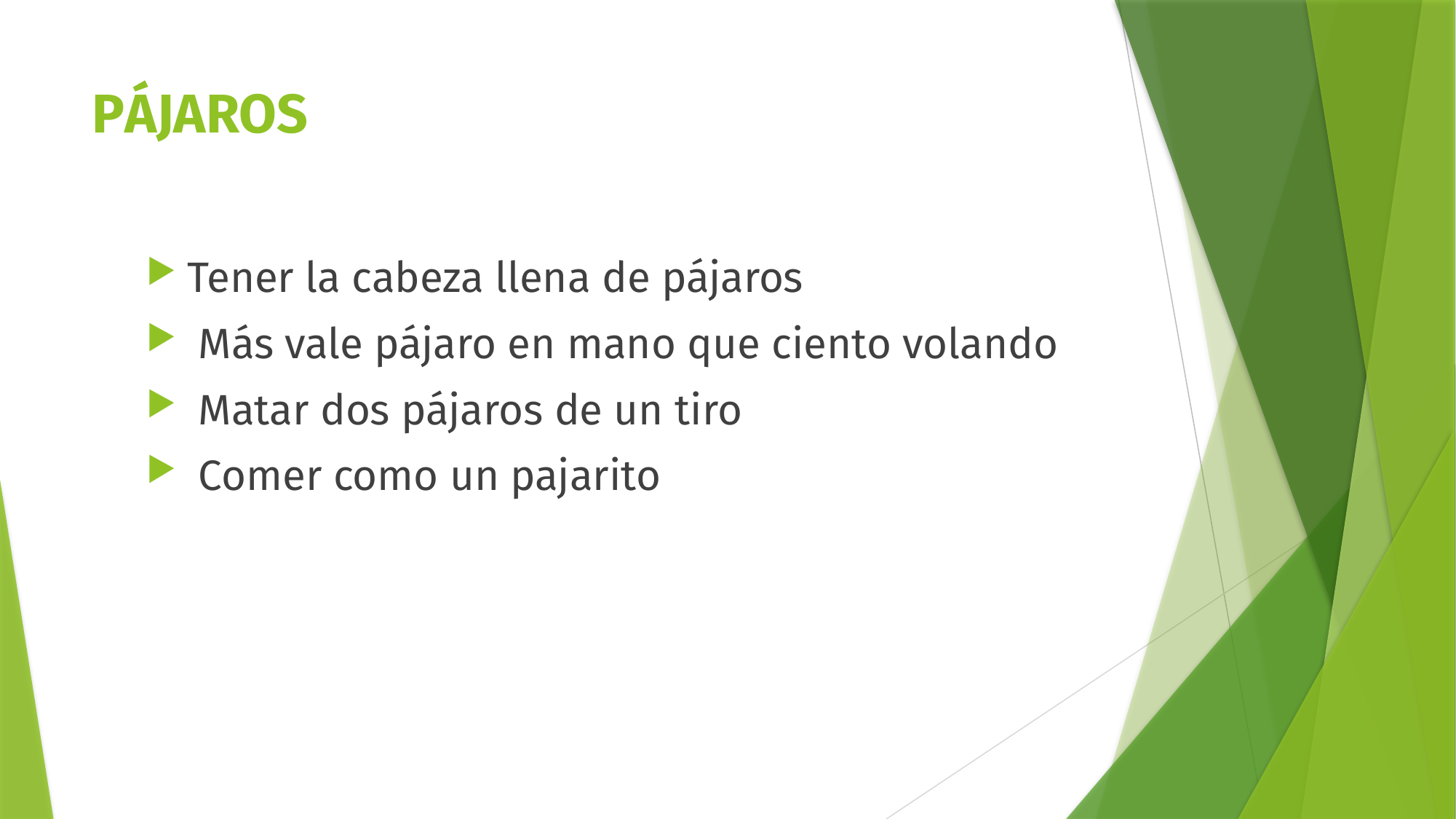

# PÁJAROS
Tener la cabeza llena de pájaros
 Más vale pájaro en mano que ciento volando
 Matar dos pájaros de un tiro
 Comer como un pajarito